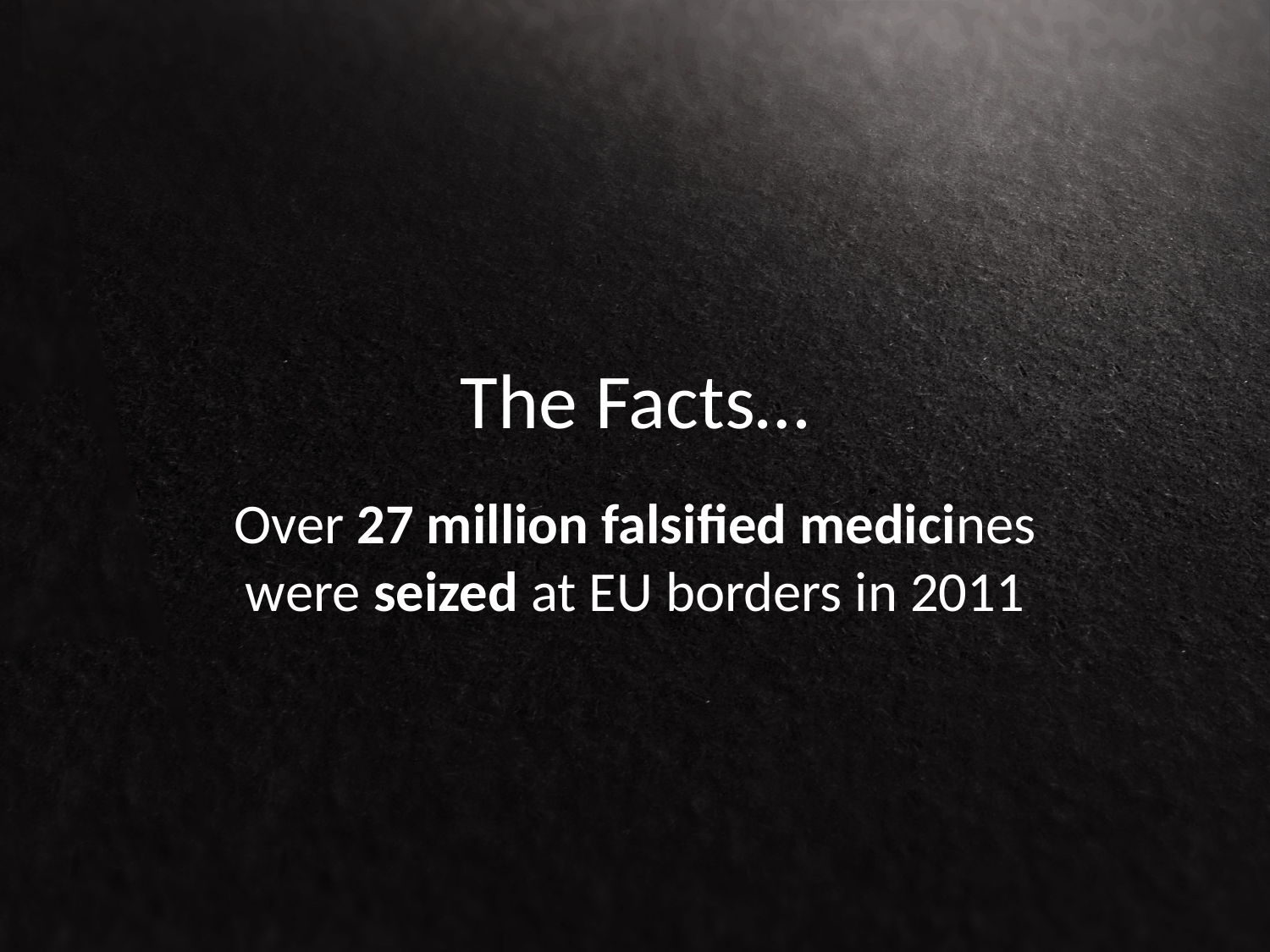

# The Facts…
Over 27 million falsified medicines were seized at EU borders in 2011